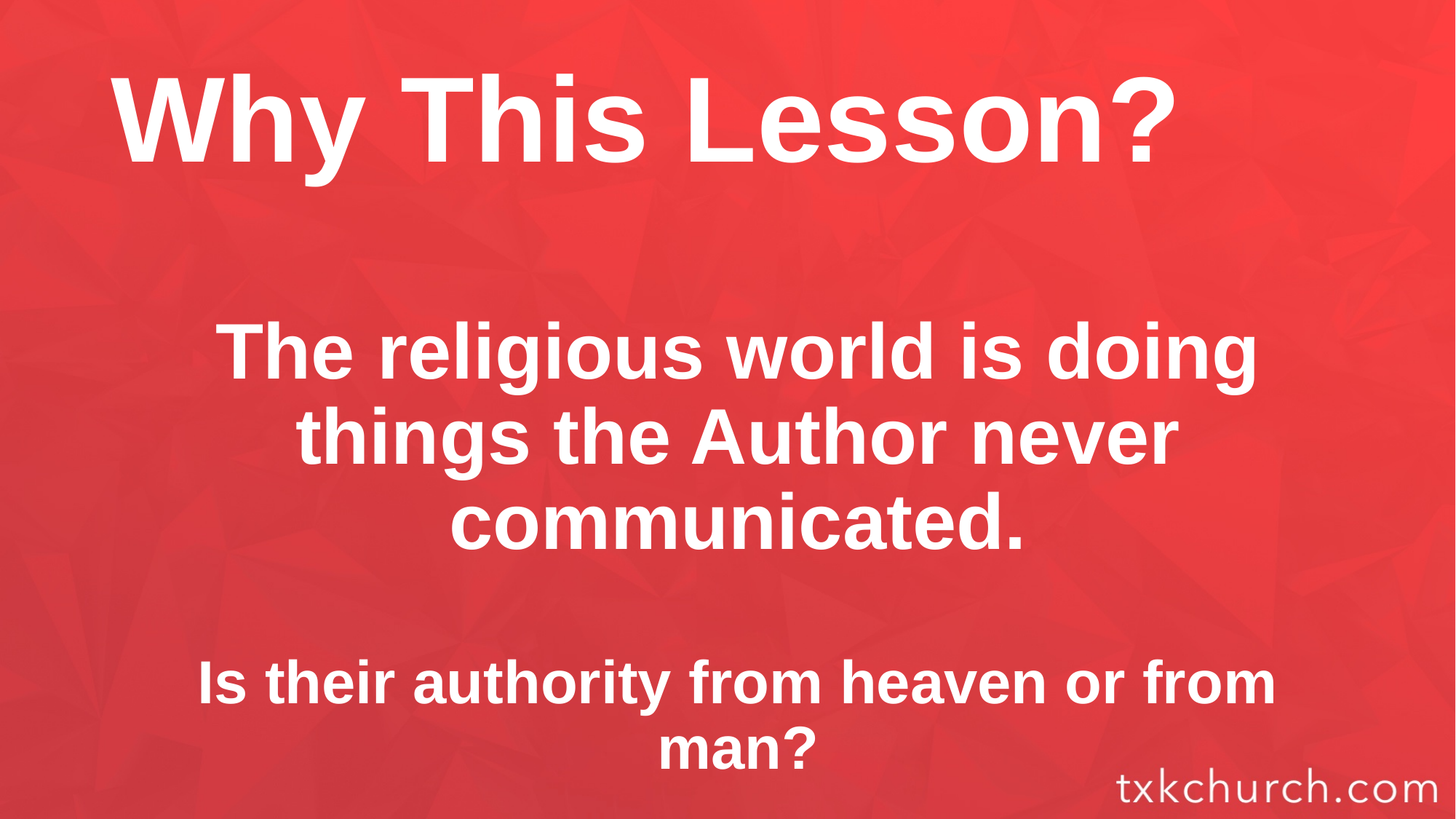

# Why This Lesson?

The religious world is doing things the Author never communicated.

Is their authority from heaven or from man?